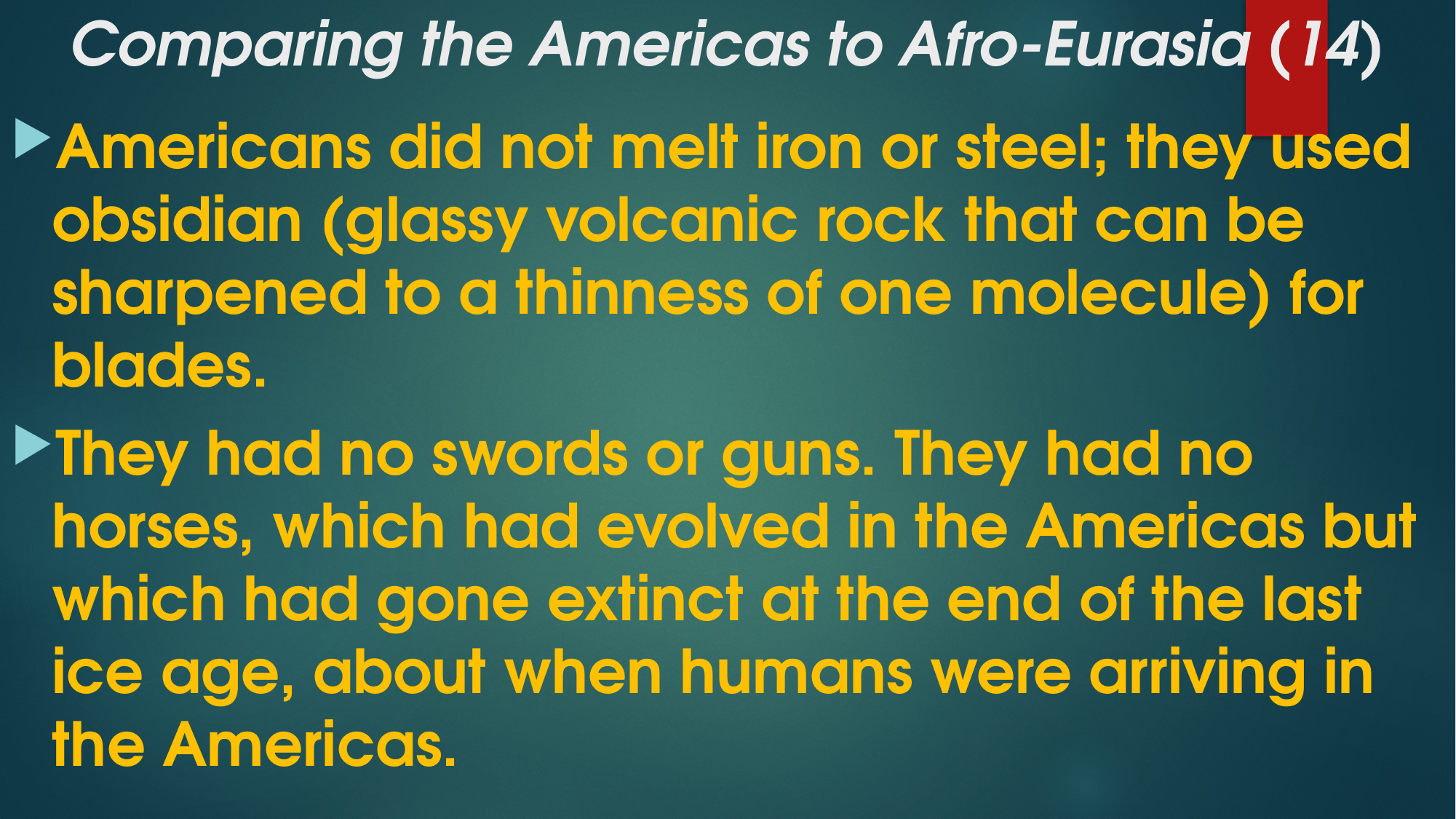

# Comparing the Americas to Afro-Eurasia (14)
Americans did not melt iron or steel; they used obsidian (glassy volcanic rock that can be sharpened to a thinness of one molecule) for blades.
They had no swords or guns. They had no horses, which had evolved in the Americas but which had gone extinct at the end of the last ice age, about when humans were arriving in the Americas.